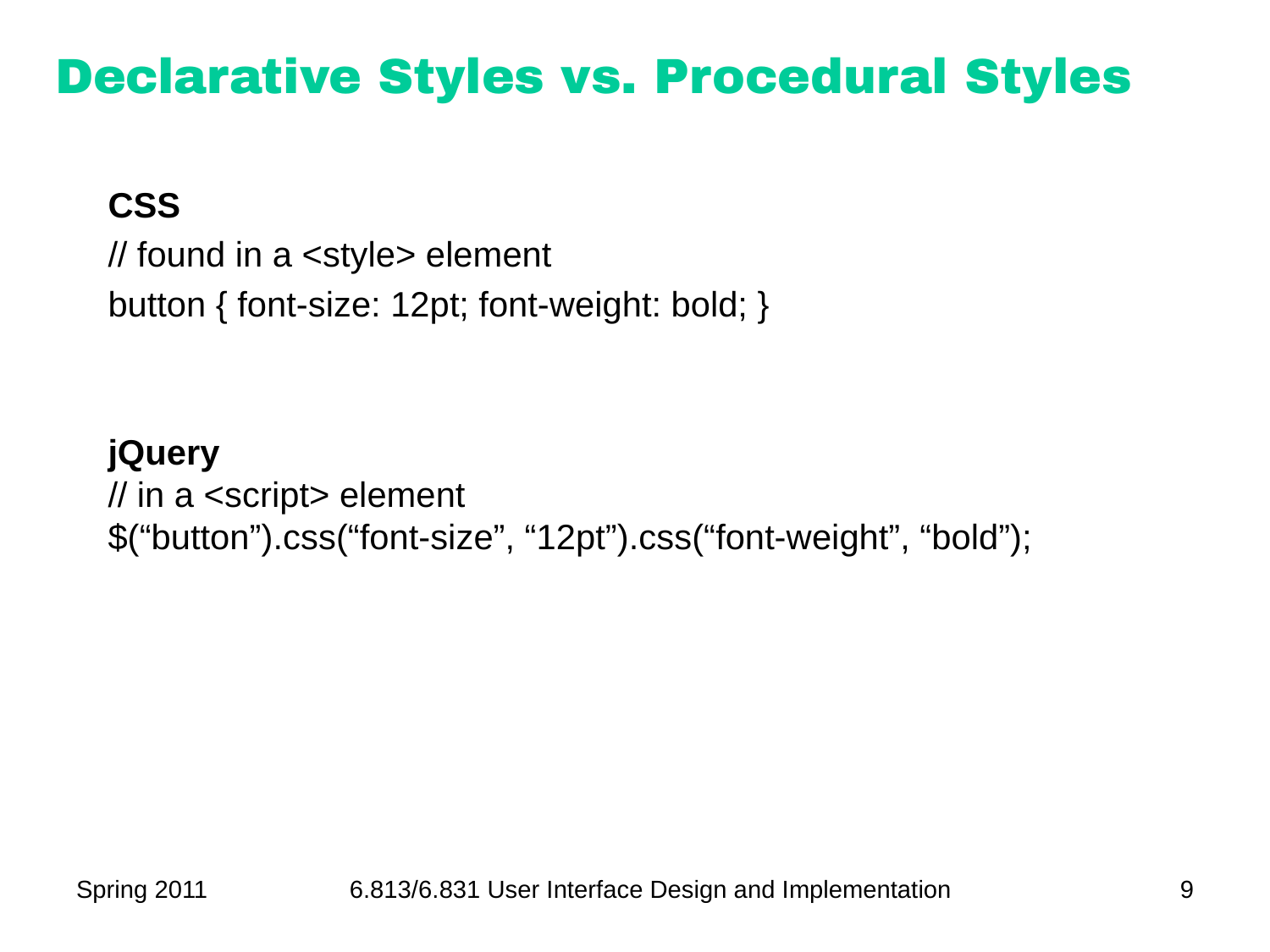

# Declarative Styles vs. Procedural Styles

CSS
// found in a <style> element
button { font-size: 12pt; font-weight: bold; }

jQuery
// in a <script> element
$(“button”).css(“font-size”, “12pt”).css(“font-weight”, “bold”);

Spring 2011
6.813/6.831 User Interface Design and Implementation
9